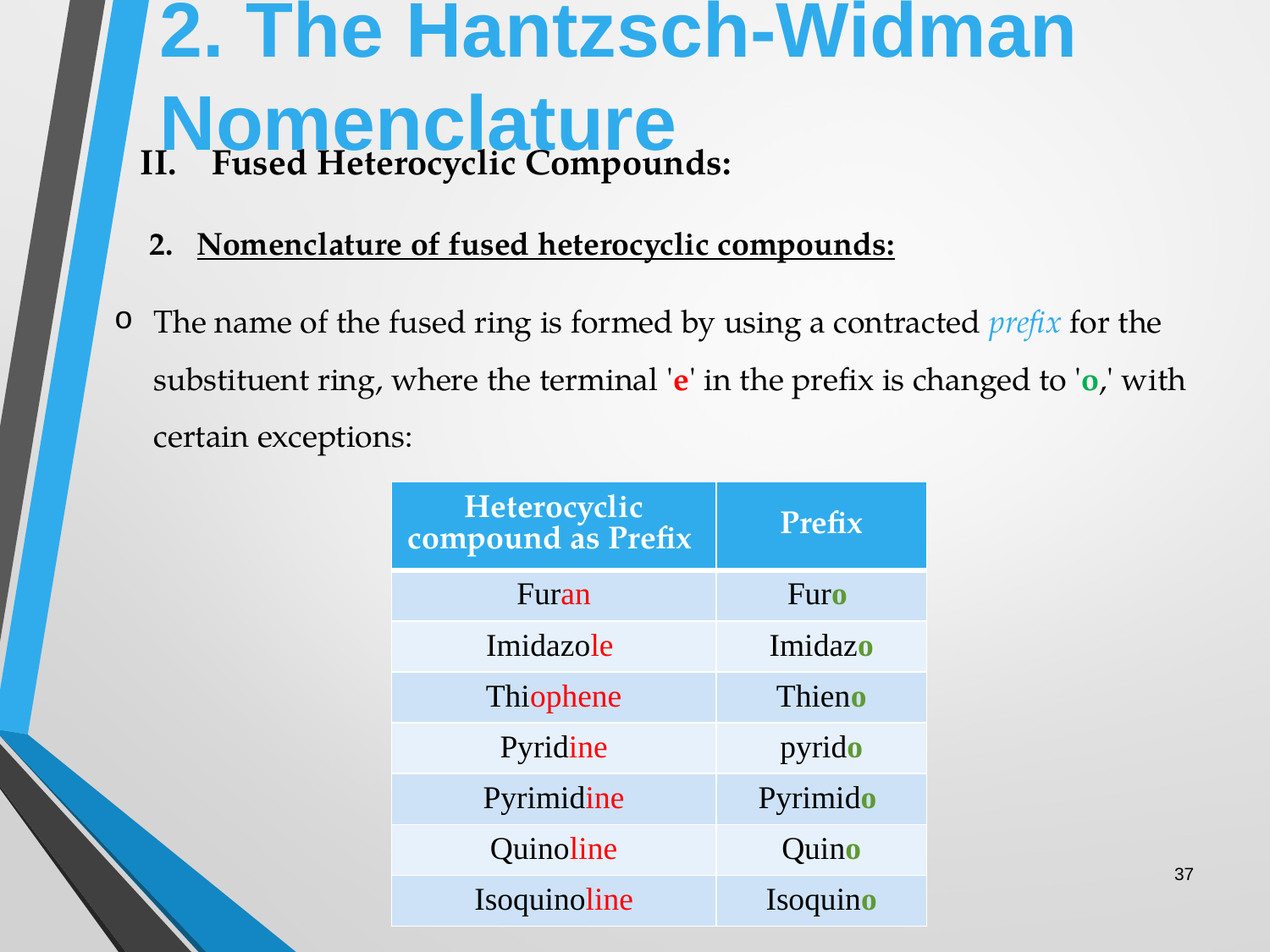

# 2. The Hantzsch-Widman Nomenclature
Fused Heterocyclic Compounds:
Nomenclature of fused heterocyclic compounds:
The name of the fused ring is formed by using a contracted prefix for the substituent ring, where the terminal 'e' in the prefix is changed to 'o,' with certain exceptions:

| Heterocyclic compound as Prefix | Prefix |
| --- | --- |
| Furan | Furo |
| Imidazole | Imidazo |
| Thiophene | Thieno |
| Pyridine | pyrido |
| Pyrimidine | Pyrimido |
| Quinoline | Quino |
| Isoquinoline | Isoquino |
37